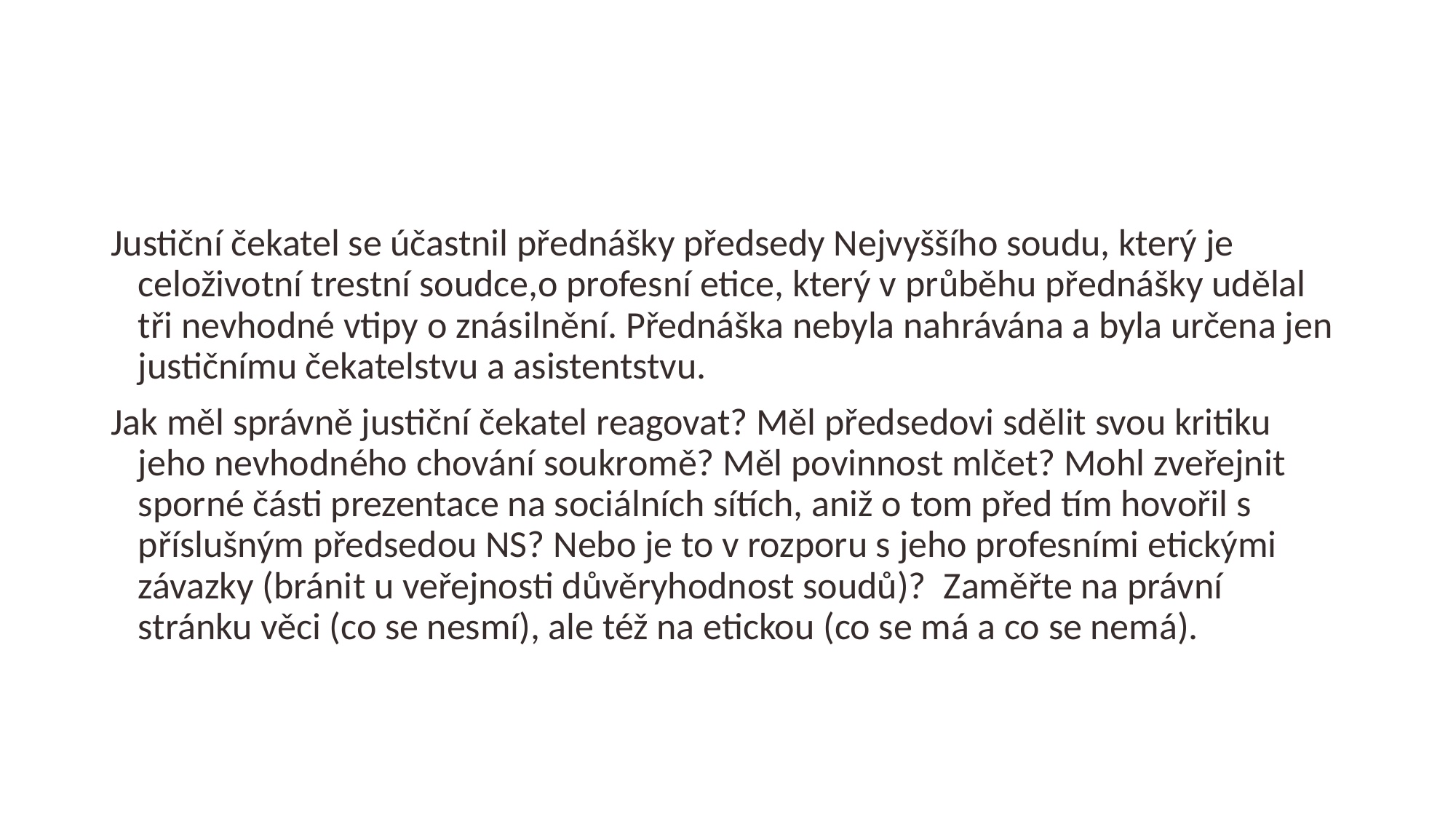

#
Justiční čekatel se účastnil přednášky předsedy Nejvyššího soudu, který je celoživotní trestní soudce,o profesní etice, který v průběhu přednášky udělal tři nevhodné vtipy o znásilnění. Přednáška nebyla nahrávána a byla určena jen justičnímu čekatelstvu a asistentstvu.
Jak měl správně justiční čekatel reagovat? Měl předsedovi sdělit svou kritiku jeho nevhodného chování soukromě? Měl povinnost mlčet? Mohl zveřejnit sporné části prezentace na sociálních sítích, aniž o tom před tím hovořil s příslušným předsedou NS? Nebo je to v rozporu s jeho profesními etickými závazky (bránit u veřejnosti důvěryhodnost soudů)?  Zaměřte na právní stránku věci (co se nesmí), ale též na etickou (co se má a co se nemá).